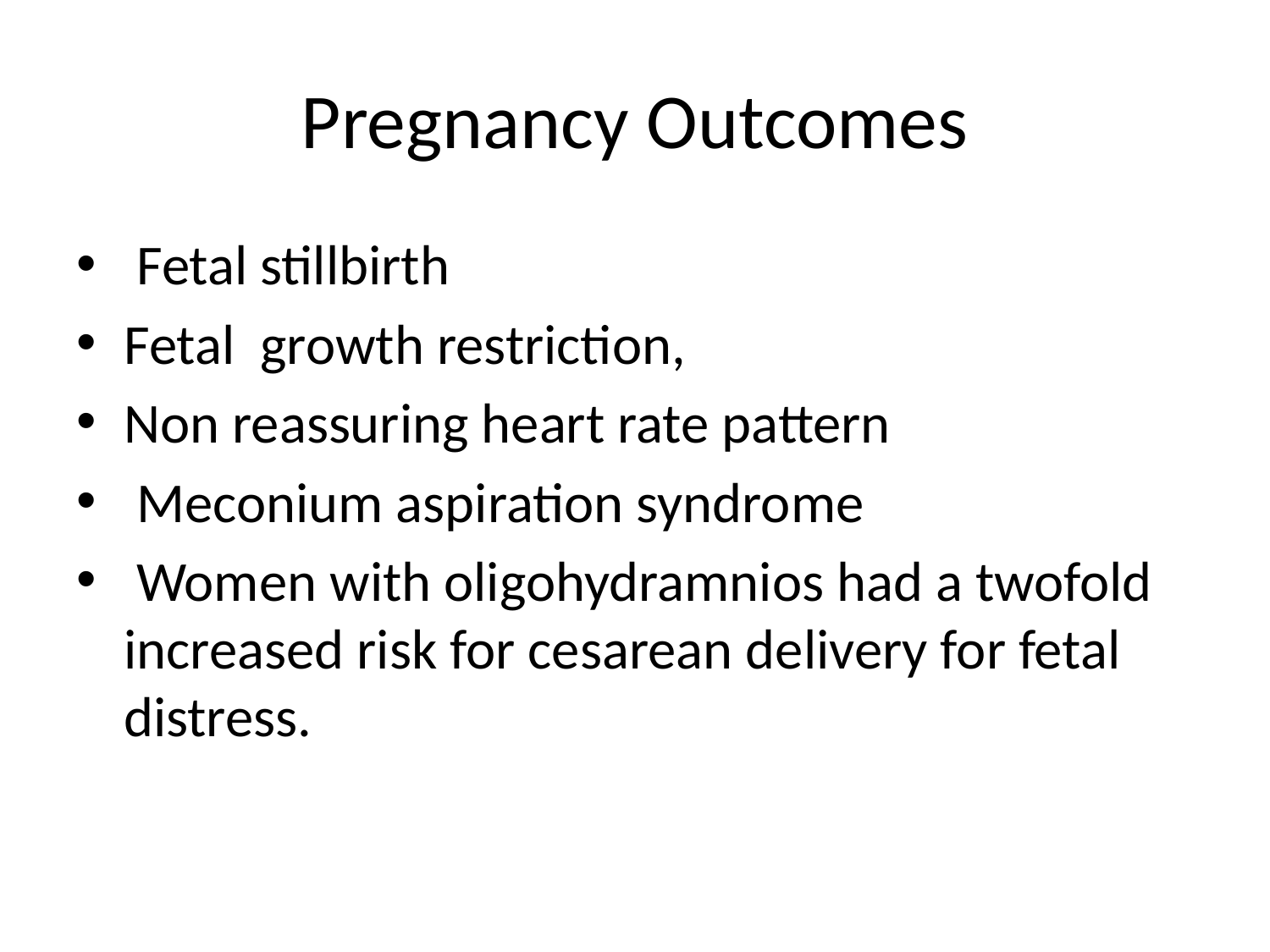

# Pregnancy Outcomes
 Fetal stillbirth
Fetal  growth restriction,
Non reassuring heart rate pattern
 Meconium aspiration syndrome
 Women with oligohydramnios had a twofold increased risk for cesarean delivery for fetal distress.